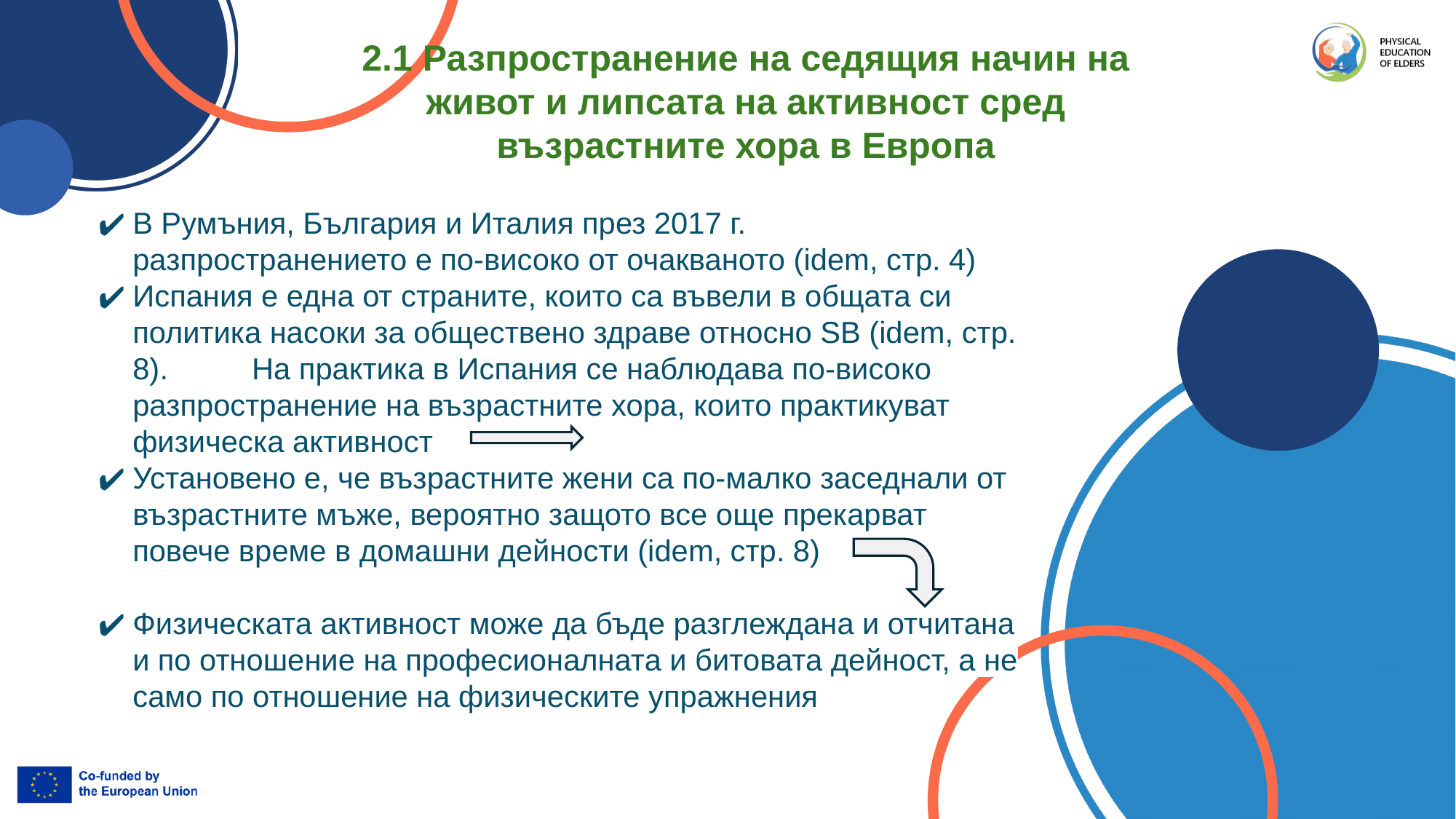

2.1 Разпространение на седящия начин на живот и липсата на активност сред възрастните хора в Европа
В Румъния, България и Италия през 2017 г. разпространението е по-високо от очакваното (idem, стр. 4)
Испания е една от страните, които са въвели в общата си политика насоки за обществено здраве относно SB (idem, стр. 8).          На практика в Испания се наблюдава по-високо разпространение на възрастните хора, които практикуват физическа активност
Установено е, че възрастните жени са по-малко заседнали от възрастните мъже, вероятно защото все още прекарват повече време в домашни дейности (idem, стр. 8)

Физическата активност може да бъде разглеждана и отчитана и по отношение на професионалната и битовата дейност, а не само по отношение на физическите упражнения